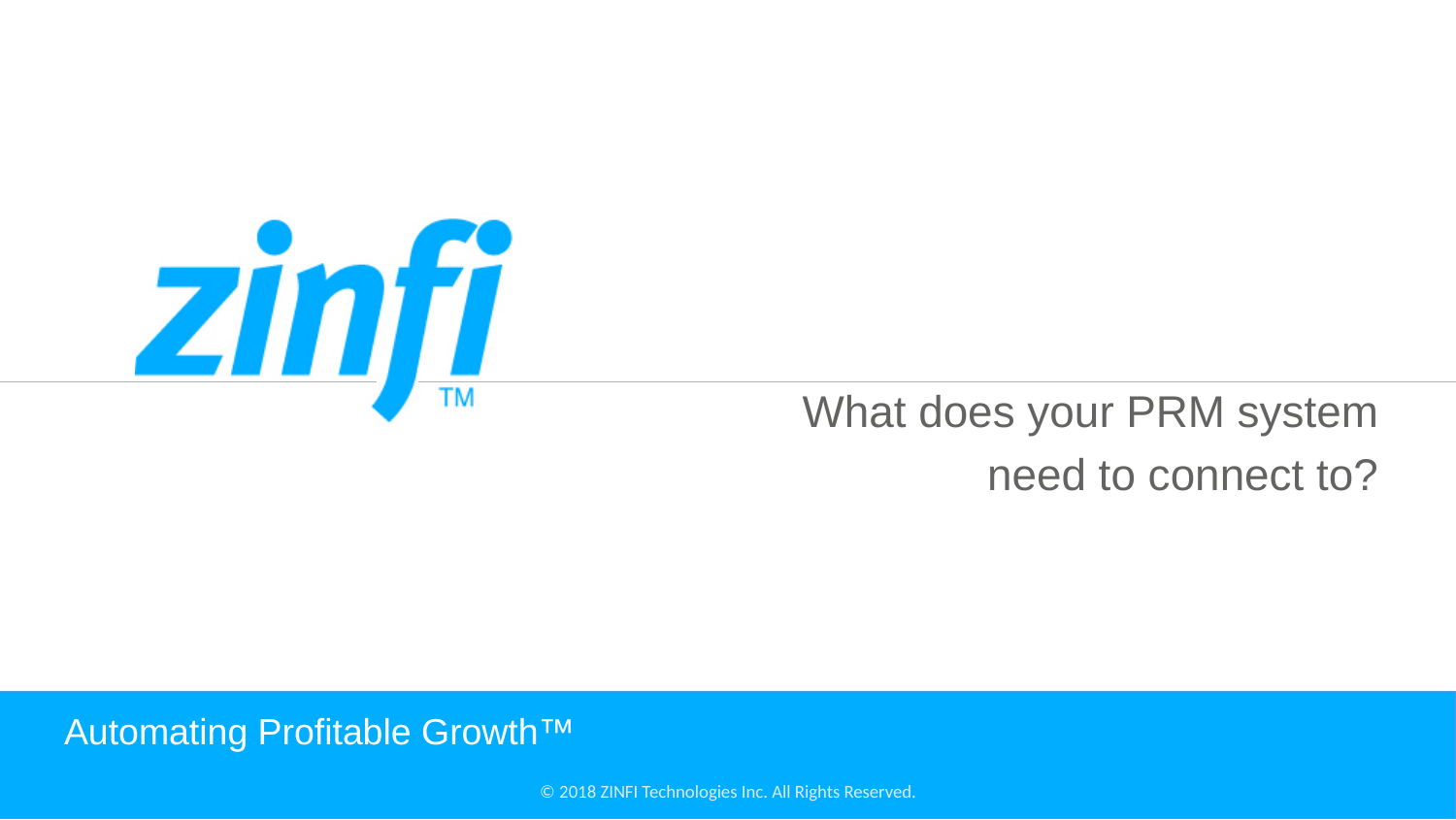

What does your PRM system
need to connect to?
# Automating Profitable Growth™